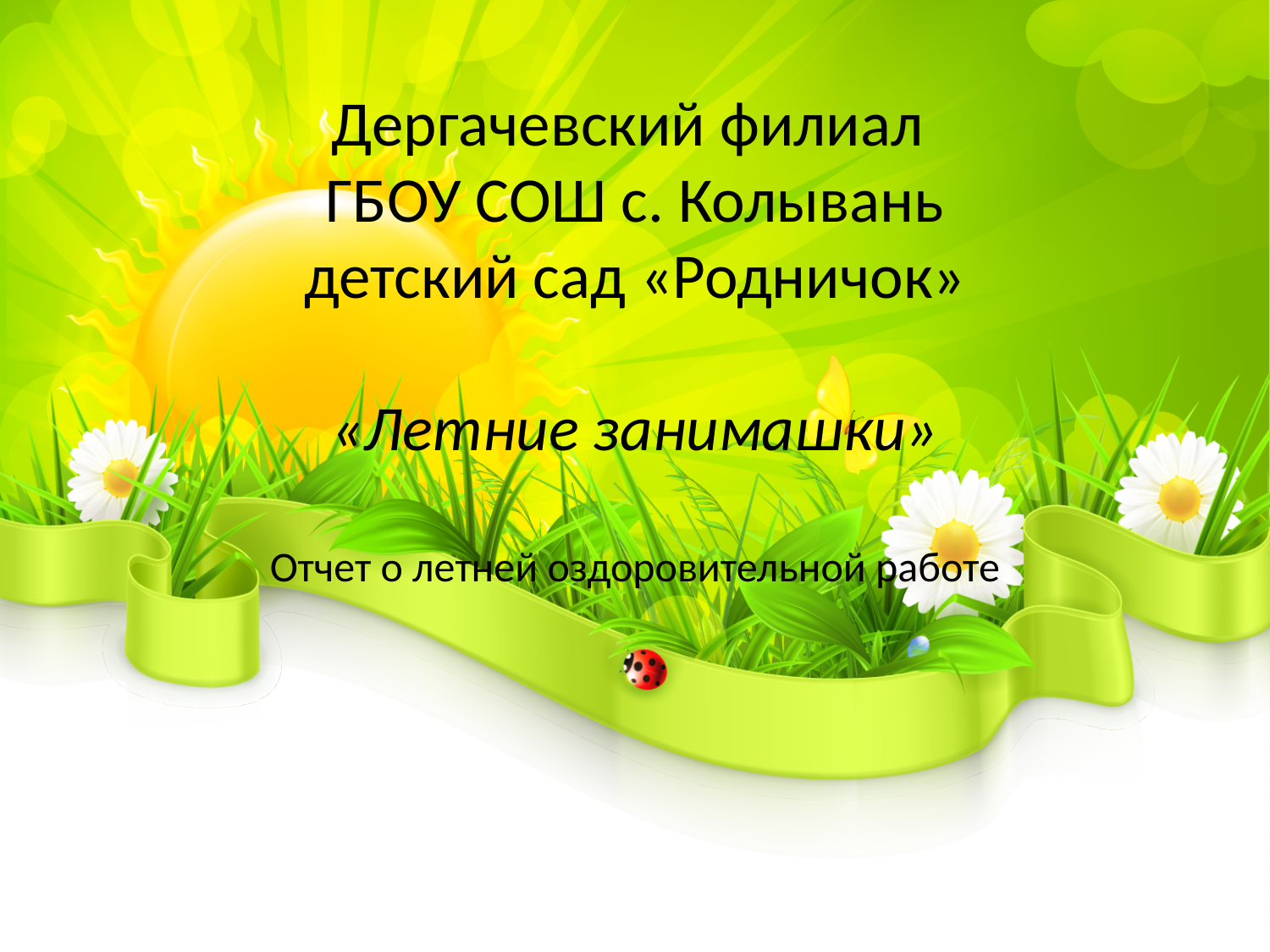

Дергачевский филиал
ГБОУ СОШ с. Колывань
детский сад «Родничок»

«Летние занимашки»

Отчет о летней оздоровительной работе